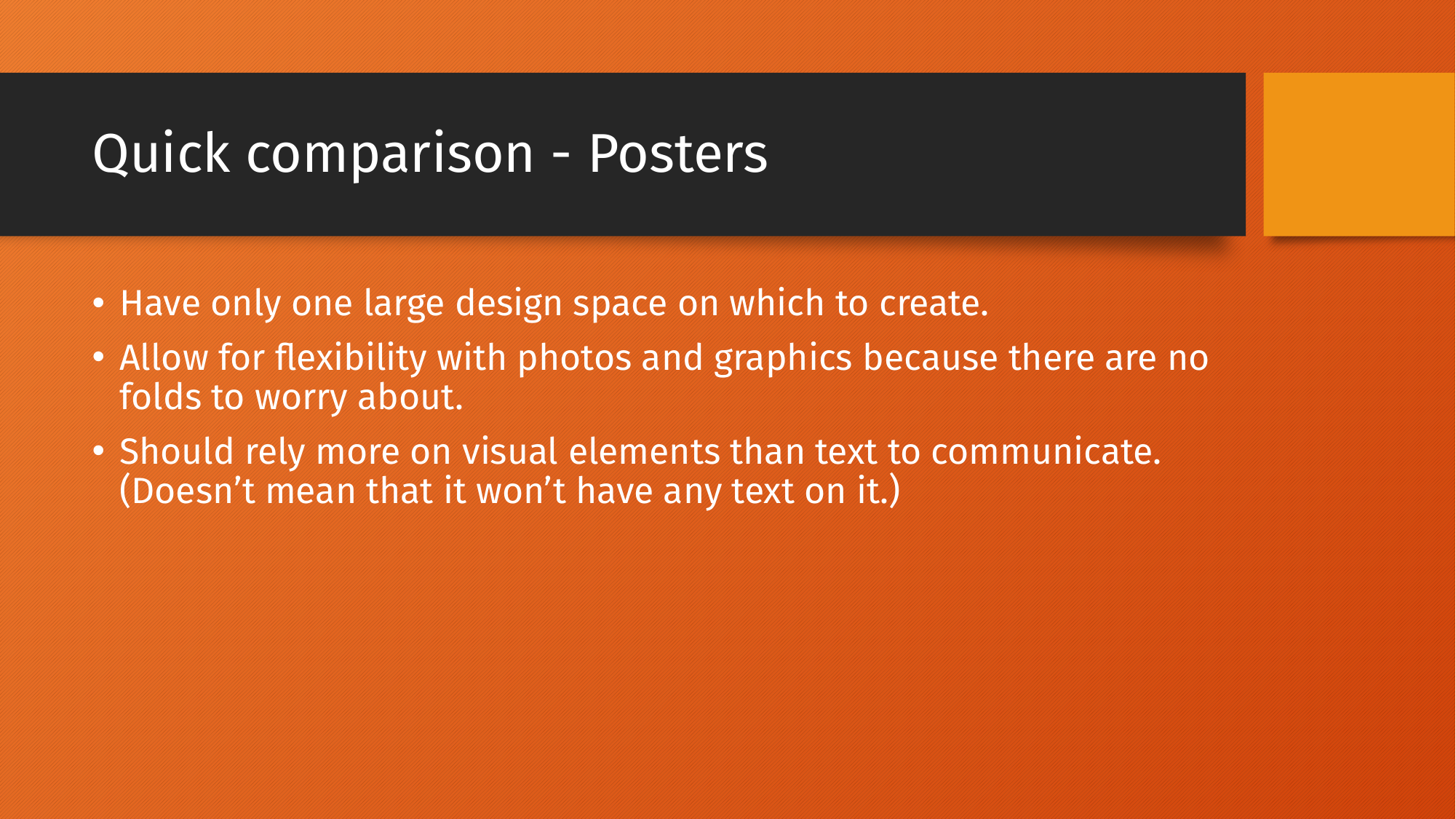

# Quick comparison - Posters
Have only one large design space on which to create.
Allow for flexibility with photos and graphics because there are no folds to worry about.
Should rely more on visual elements than text to communicate. (Doesn’t mean that it won’t have any text on it.)